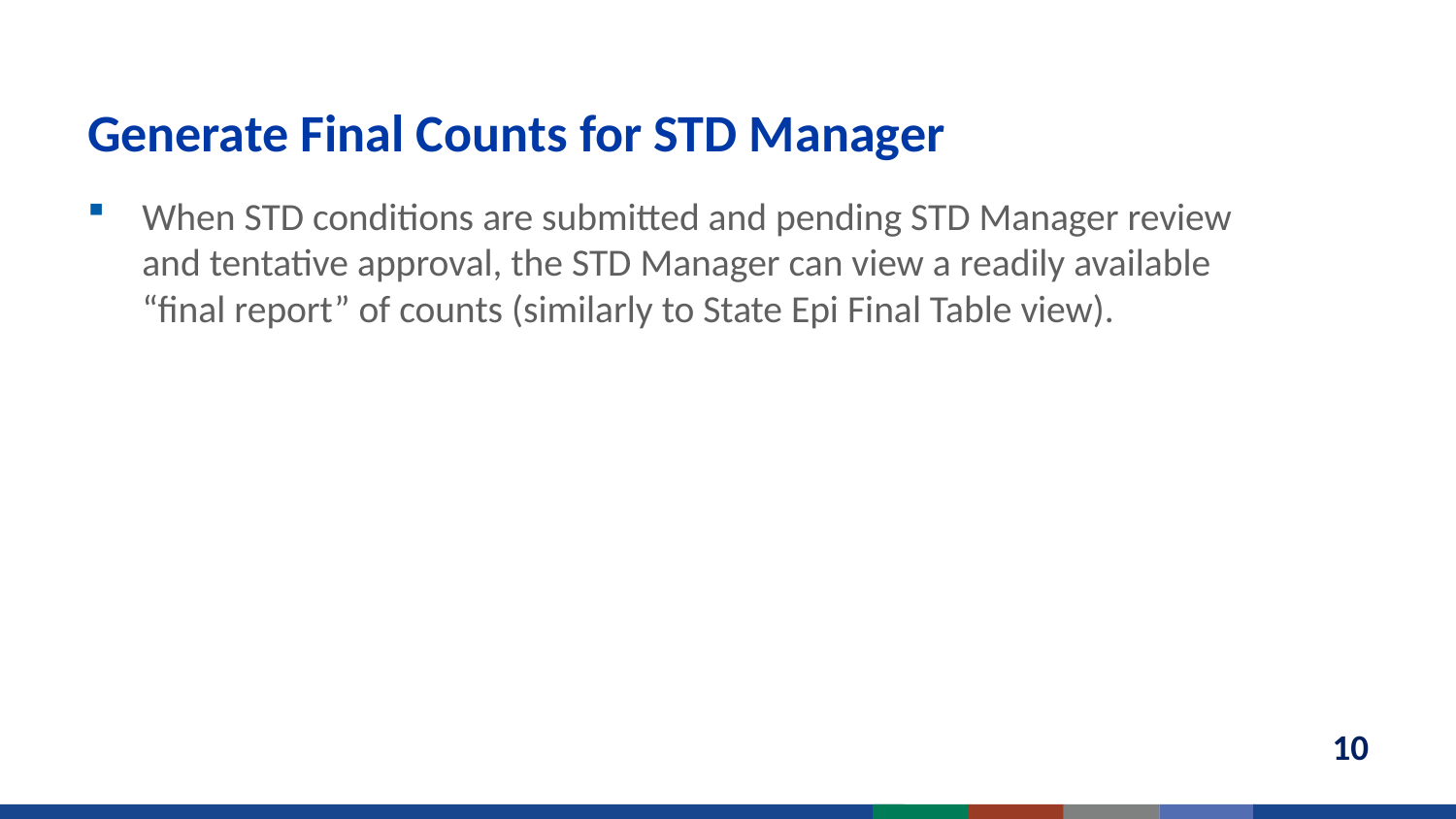

# Generate Final Counts for STD Manager
When STD conditions are submitted and pending STD Manager review and tentative approval, the STD Manager can view a readily available “final report” of counts (similarly to State Epi Final Table view).
10